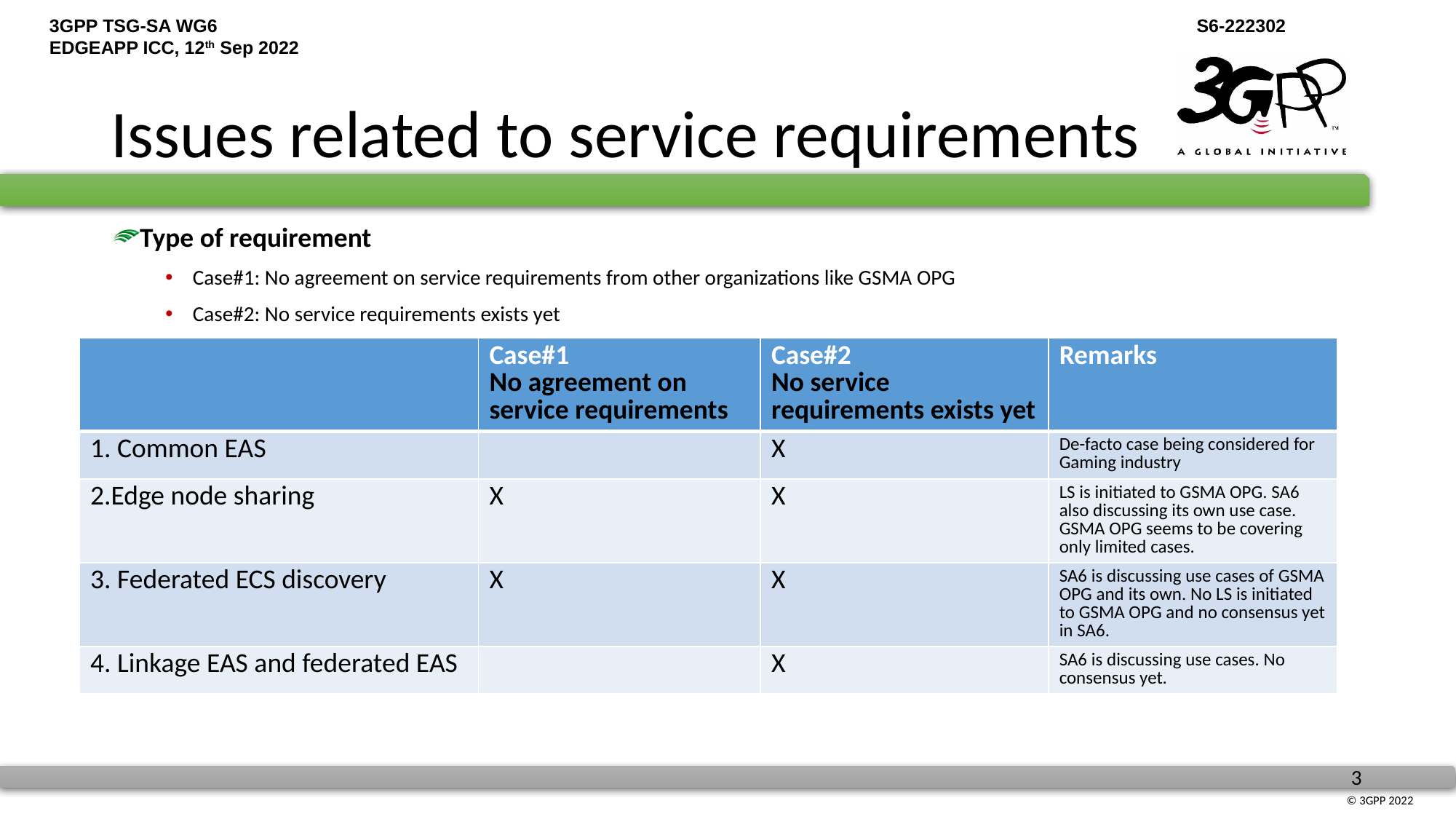

# Issues related to service requirements
Type of requirement
Case#1: No agreement on service requirements from other organizations like GSMA OPG
Case#2: No service requirements exists yet
|  | Case#1 No agreement on service requirements | Case#2 No service requirements exists yet | Remarks |
| --- | --- | --- | --- |
| 1. Common EAS |  | X | De-facto case being considered for Gaming industry |
| 2.Edge node sharing | X | X | LS is initiated to GSMA OPG. SA6 also discussing its own use case. GSMA OPG seems to be covering only limited cases. |
| 3. Federated ECS discovery | X | X | SA6 is discussing use cases of GSMA OPG and its own. No LS is initiated to GSMA OPG and no consensus yet in SA6. |
| 4. Linkage EAS and federated EAS |  | X | SA6 is discussing use cases. No consensus yet. |